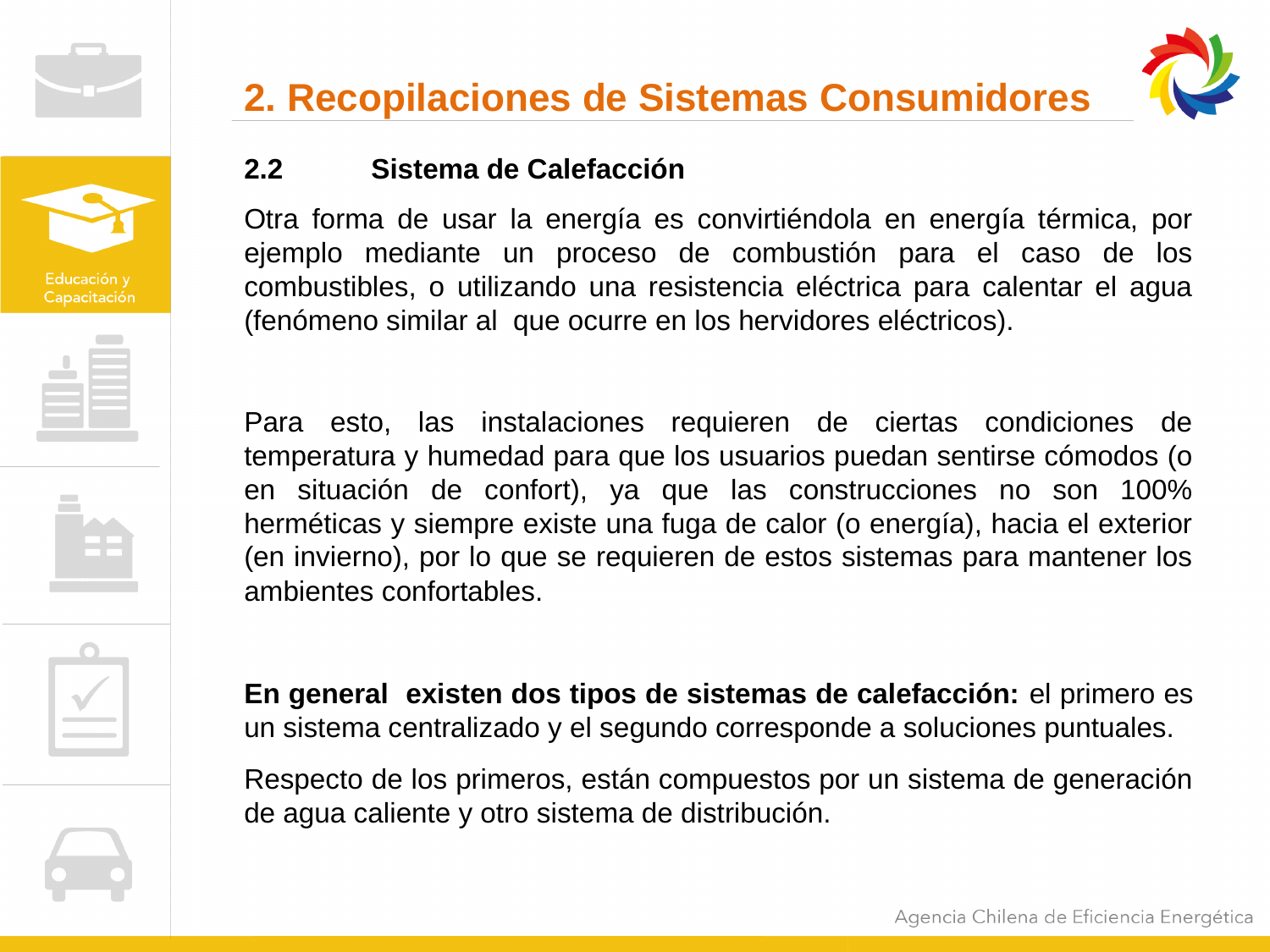

# 2. Recopilaciones de Sistemas Consumidores
2.2	Sistema de Calefacción
Otra forma de usar la energía es convirtiéndola en energía térmica, por ejemplo mediante un proceso de combustión para el caso de los combustibles, o utilizando una resistencia eléctrica para calentar el agua (fenómeno similar al  que ocurre en los hervidores eléctricos).

Para esto, las instalaciones requieren de ciertas condiciones de temperatura y humedad para que los usuarios puedan sentirse cómodos (o en situación de confort), ya que las construcciones no son 100% herméticas y siempre existe una fuga de calor (o energía), hacia el exterior (en invierno), por lo que se requieren de estos sistemas para mantener los ambientes confortables.

En general  existen dos tipos de sistemas de calefacción: el primero es un sistema centralizado y el segundo corresponde a soluciones puntuales.
Respecto de los primeros, están compuestos por un sistema de generación de agua caliente y otro sistema de distribución.